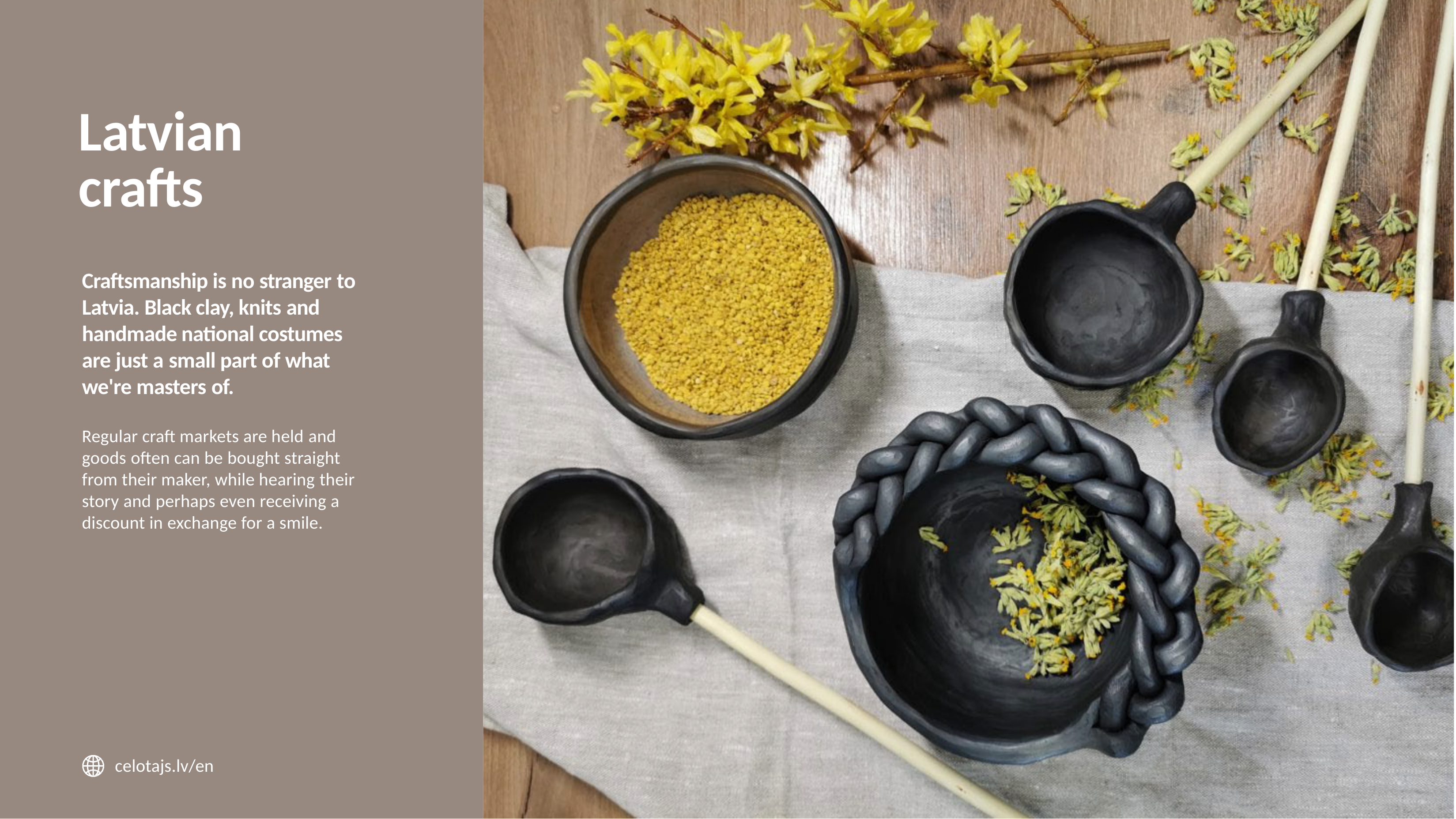

# Latvian crafts
Craftsmanship is no stranger to Latvia. Black clay, knits and handmade national costumes are just a small part of what we're masters of.

Regular craft markets are held and goods often can be bought straight from their maker, while hearing their story and perhaps even receiving a discount in exchange for a smile.
celotajs.lv/en